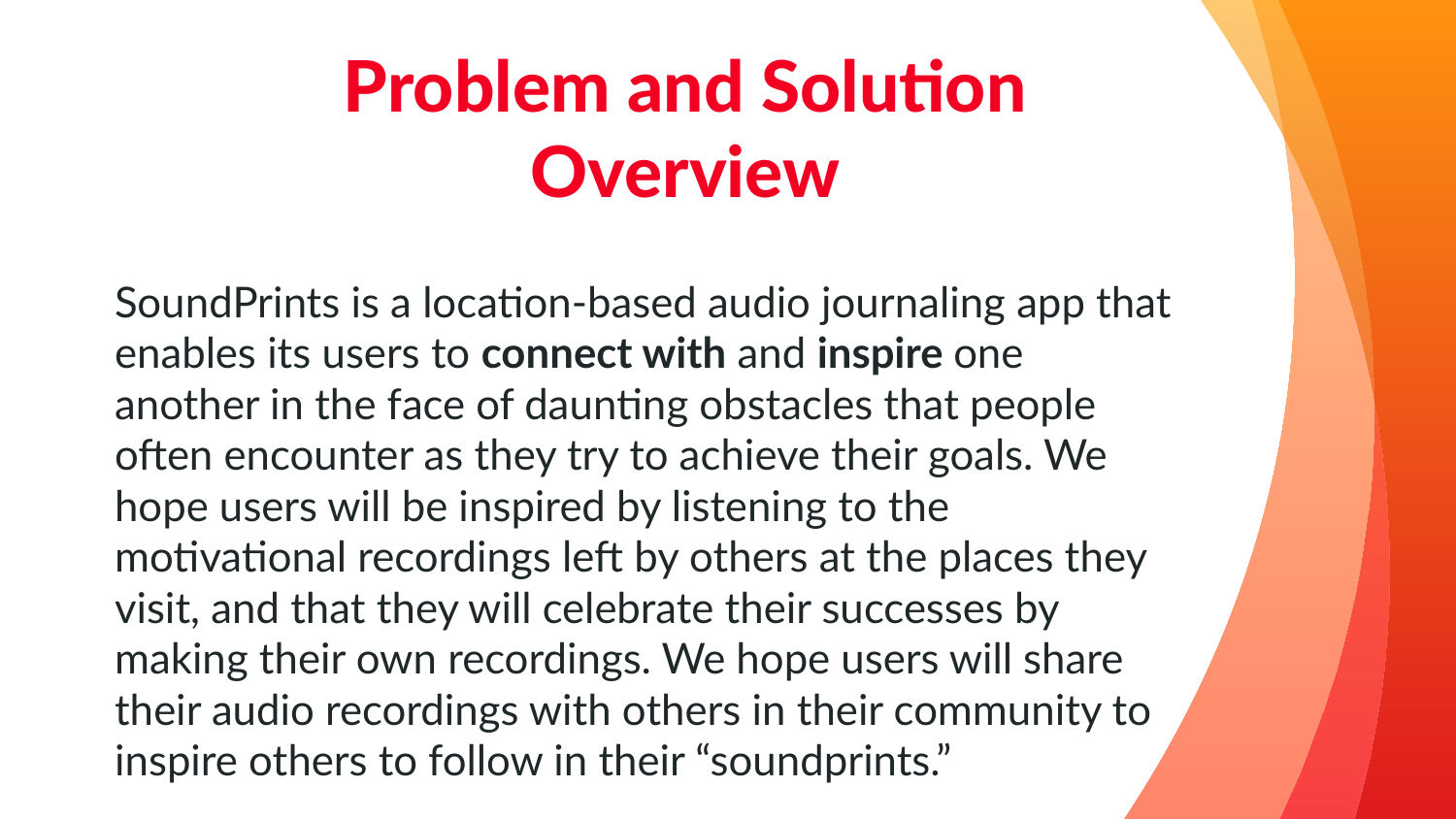

# Problem and Solution Overview
SoundPrints is a location-based audio journaling app that enables its users to connect with and inspire one another in the face of daunting obstacles that people often encounter as they try to achieve their goals. We hope users will be inspired by listening to the motivational recordings left by others at the places they visit, and that they will celebrate their successes by making their own recordings. We hope users will share their audio recordings with others in their community to inspire others to follow in their “soundprints.”